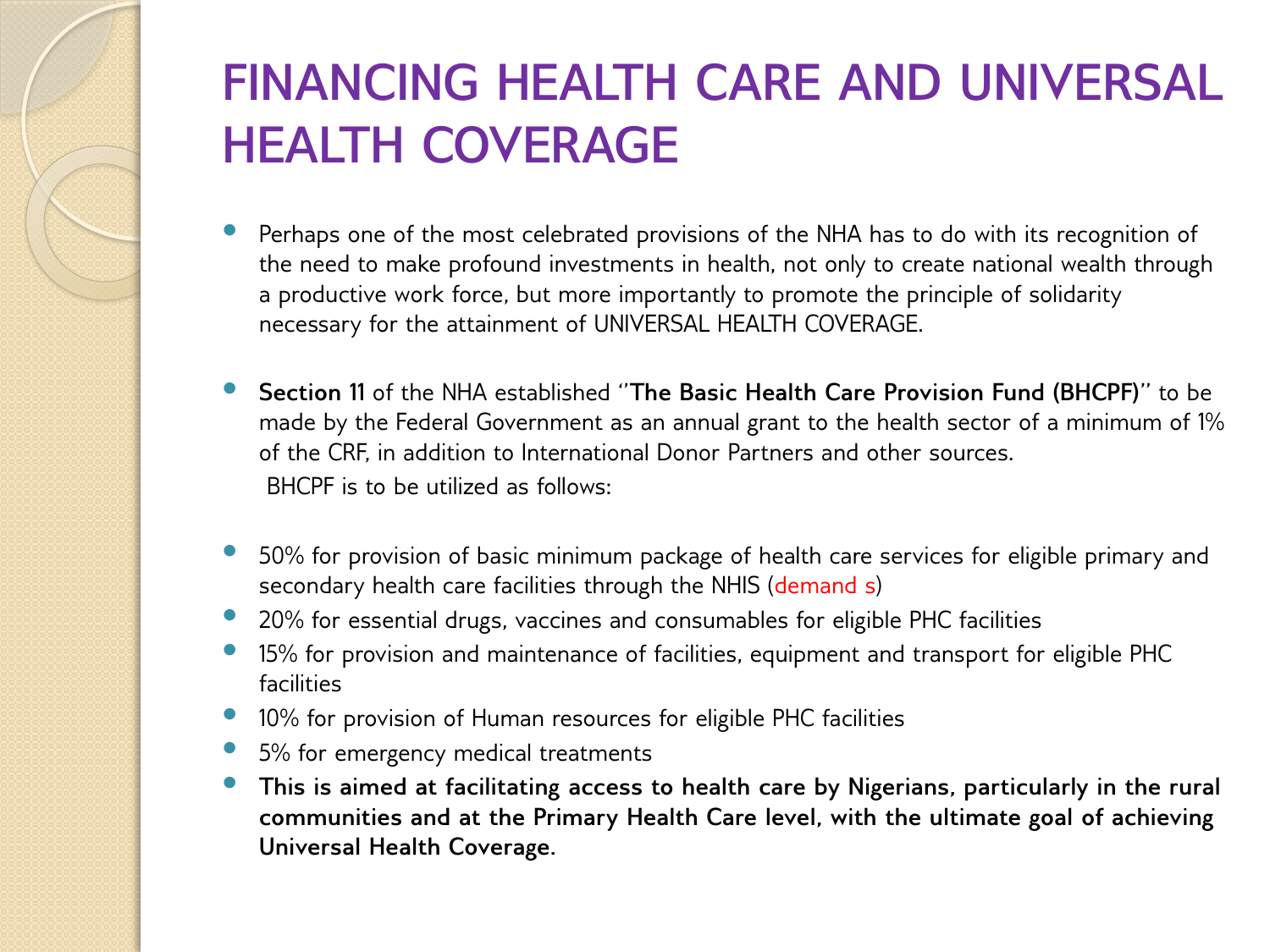

#
FINANCING HEALTH CARE AND UNIVERSAL HEALTH COVERAGE

Perhaps one of the most celebrated provisions of the NHA has to do with its recognition of the need to make profound investments in health, not only to create national wealth through a productive work force, but more importantly to promote the principle of solidarity necessary for the attainment of UNIVERSAL HEALTH COVERAGE.

Section 11 of the NHA established ‘’The Basic Health Care Provision Fund (BHCPF)’’ to be made by the Federal Government as an annual grant to the health sector of a minimum of 1% of the CRF, in addition to International Donor Partners and other sources.
      BHCPF is to be utilized as follows:

50% for provision of basic minimum package of health care services for eligible primary and secondary health care facilities through the NHIS (demand s)
20% for essential drugs, vaccines and consumables for eligible PHC facilities
15% for provision and maintenance of facilities, equipment and transport for eligible PHC facilities
10% for provision of Human resources for eligible PHC facilities
5% for emergency medical treatments
This is aimed at facilitating access to health care by Nigerians, particularly in the rural communities and at the Primary Health Care level, with the ultimate goal of achieving Universal Health Coverage.